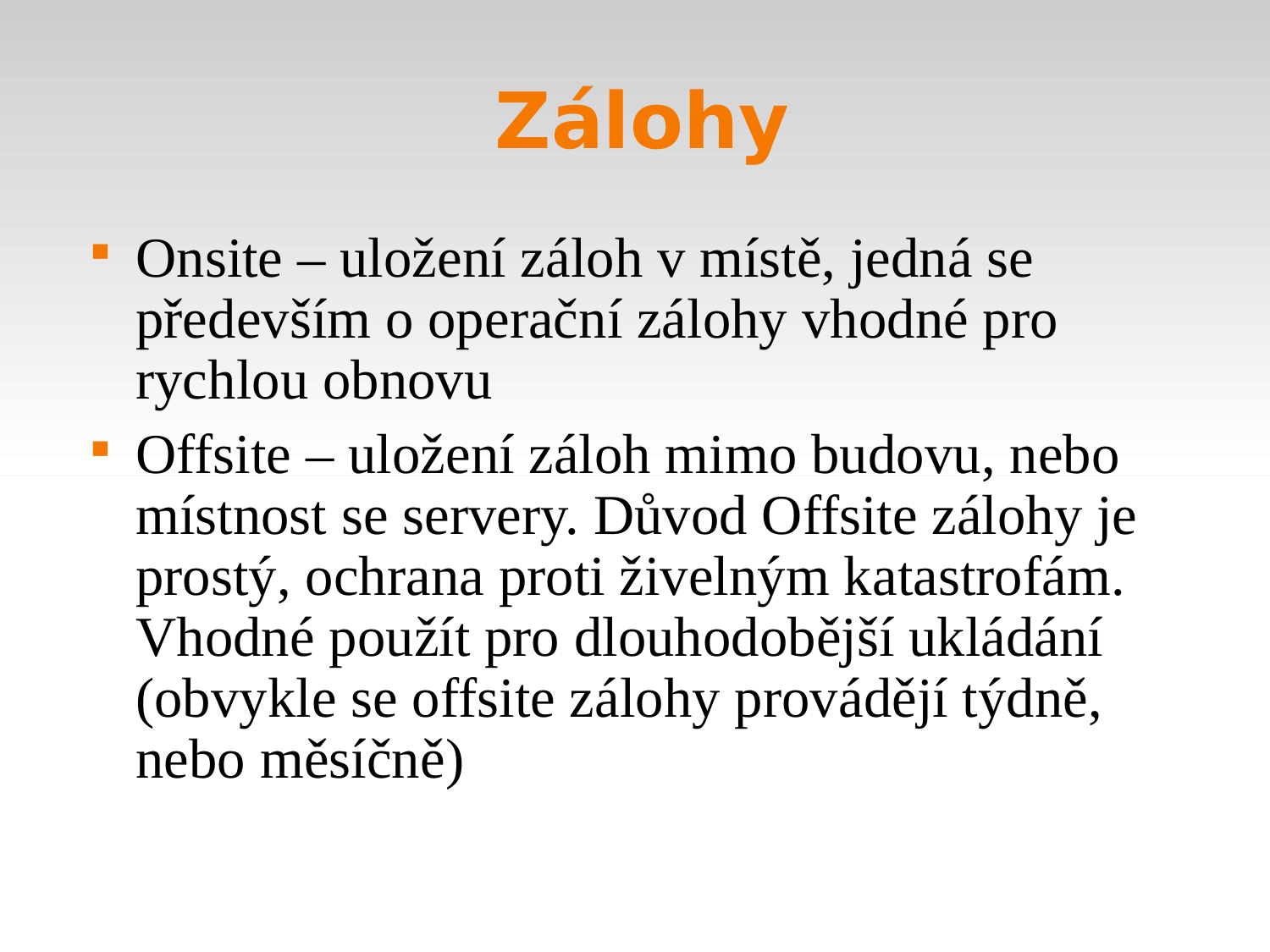

Zálohy
Onsite – uložení záloh v místě, jedná se především o operační zálohy vhodné pro rychlou obnovu
Offsite – uložení záloh mimo budovu, nebo místnost se servery. Důvod Offsite zálohy je prostý, ochrana proti živelným katastrofám. Vhodné použít pro dlouhodobější ukládání (obvykle se offsite zálohy provádějí týdně, nebo měsíčně)‏